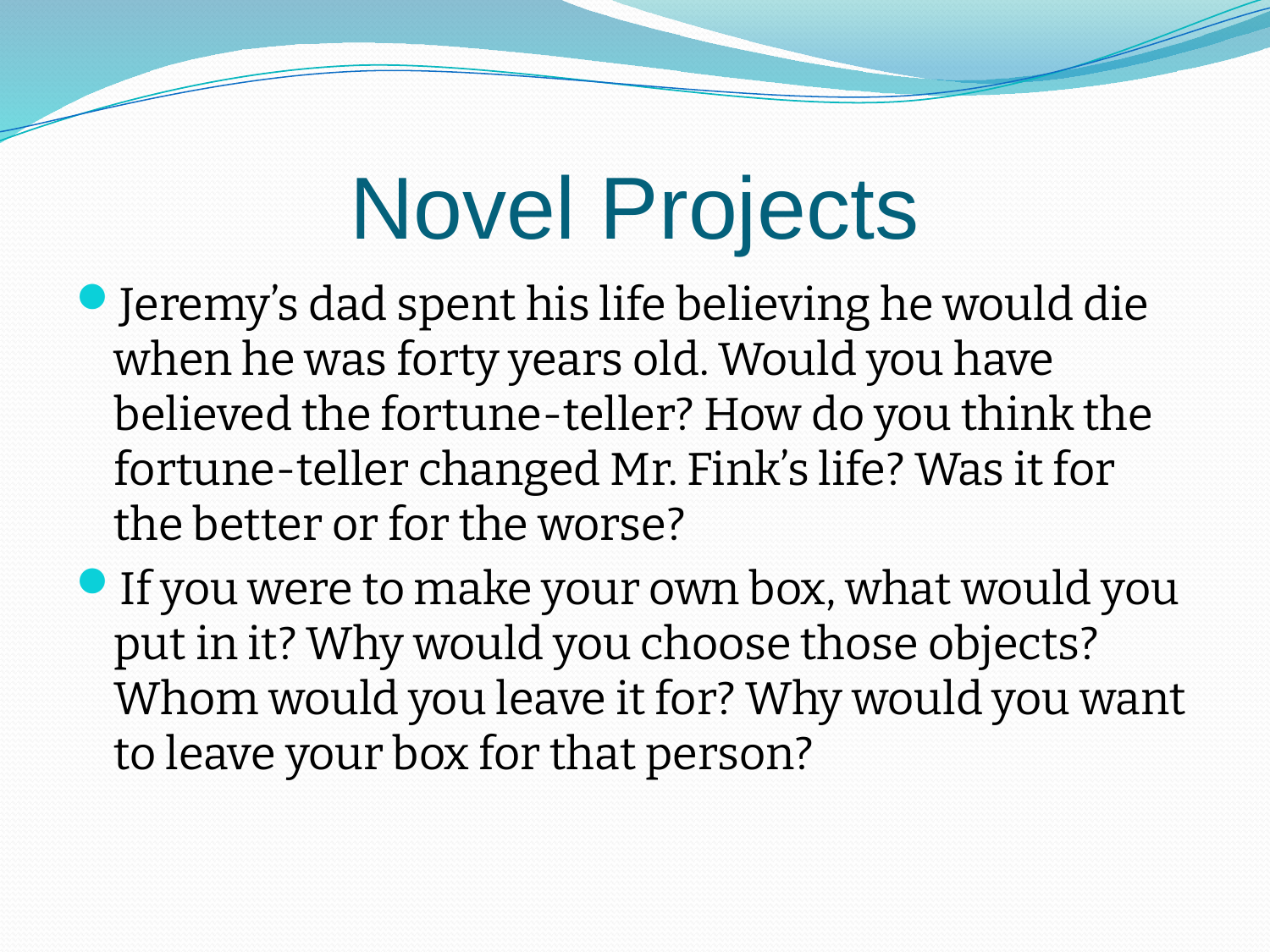

# Novel Projects
Jeremy’s dad spent his life believing he would die when he was forty years old. Would you have believed the fortune-teller? How do you think the fortune-teller changed Mr. Fink’s life? Was it for the better or for the worse?
If you were to make your own box, what would you put in it? Why would you choose those objects? Whom would you leave it for? Why would you want to leave your box for that person?